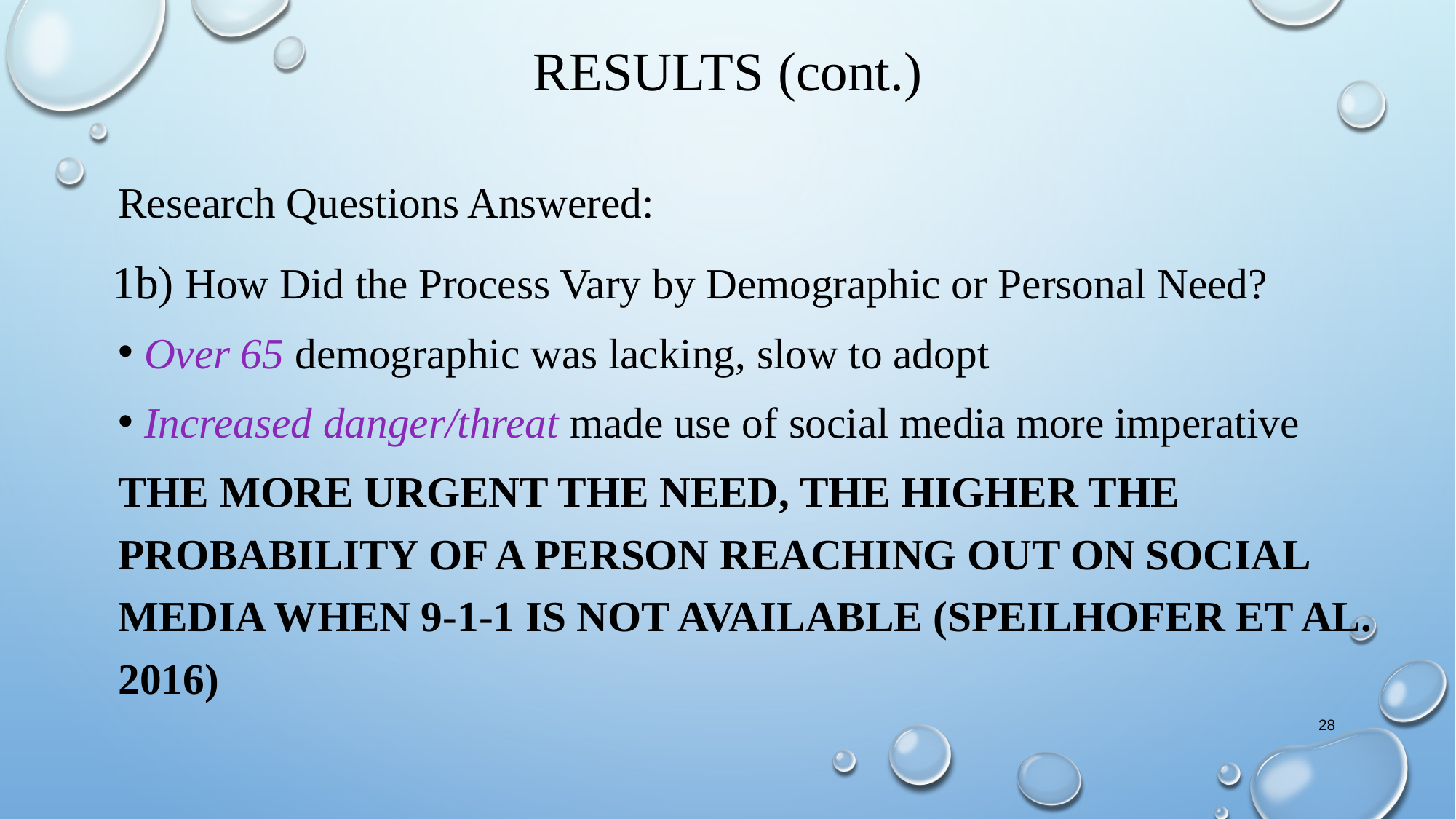

# Results (cont.)
Research Questions Answered:
    1b) How Did the Process Vary by Demographic or Personal Need?
Over 65 demographic was lacking, slow to adopt
Increased danger/threat made use of social media more imperative
The more urgent the need, the higher the probability of a person reaching out on social media when 9-1-1 is not available (Speilhofer et al. 2016)

28